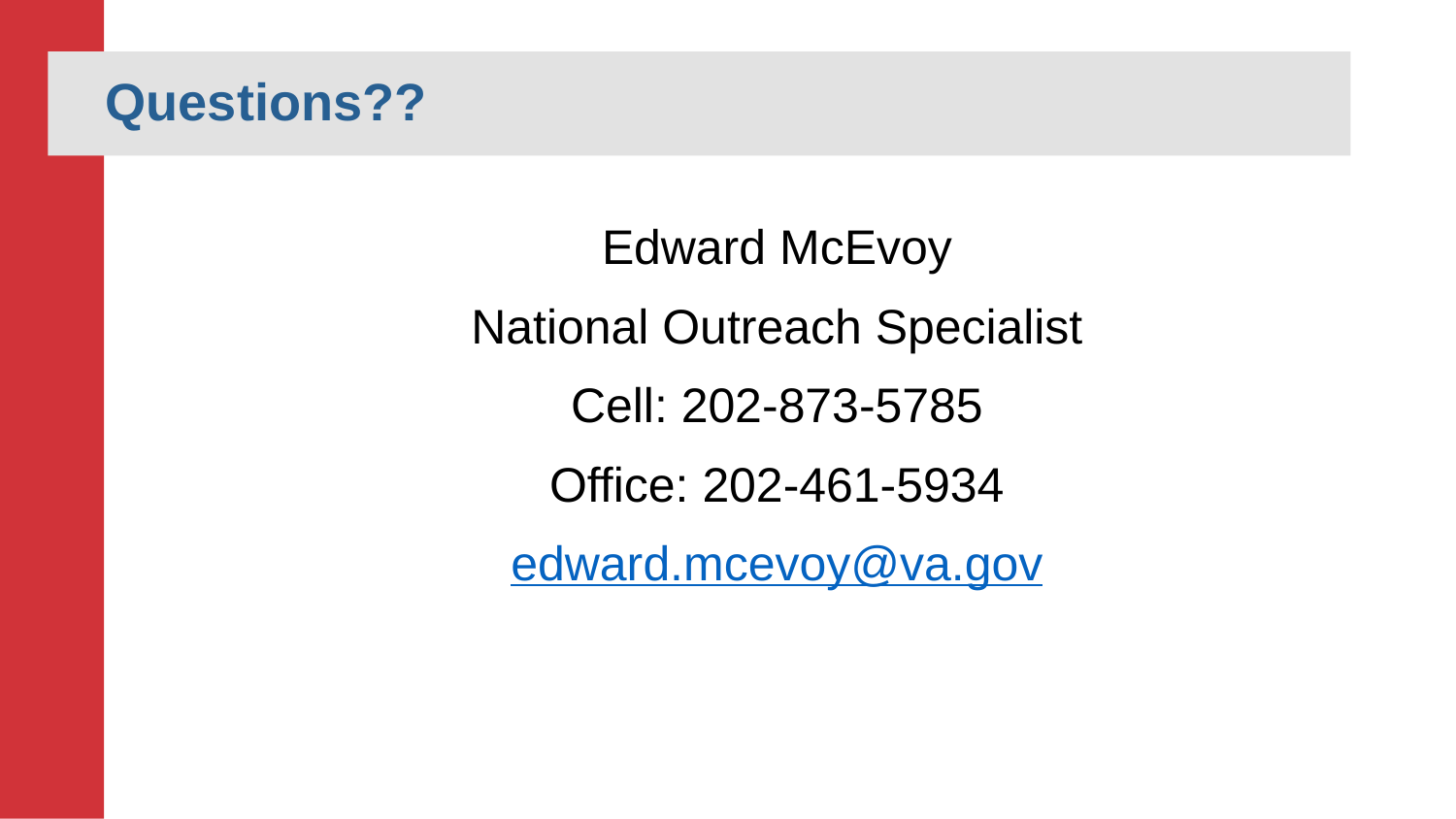

# Questions??
Edward McEvoy
National Outreach Specialist
Cell: 202-873-5785
Office: 202-461-5934
edward.mcevoy@va.gov